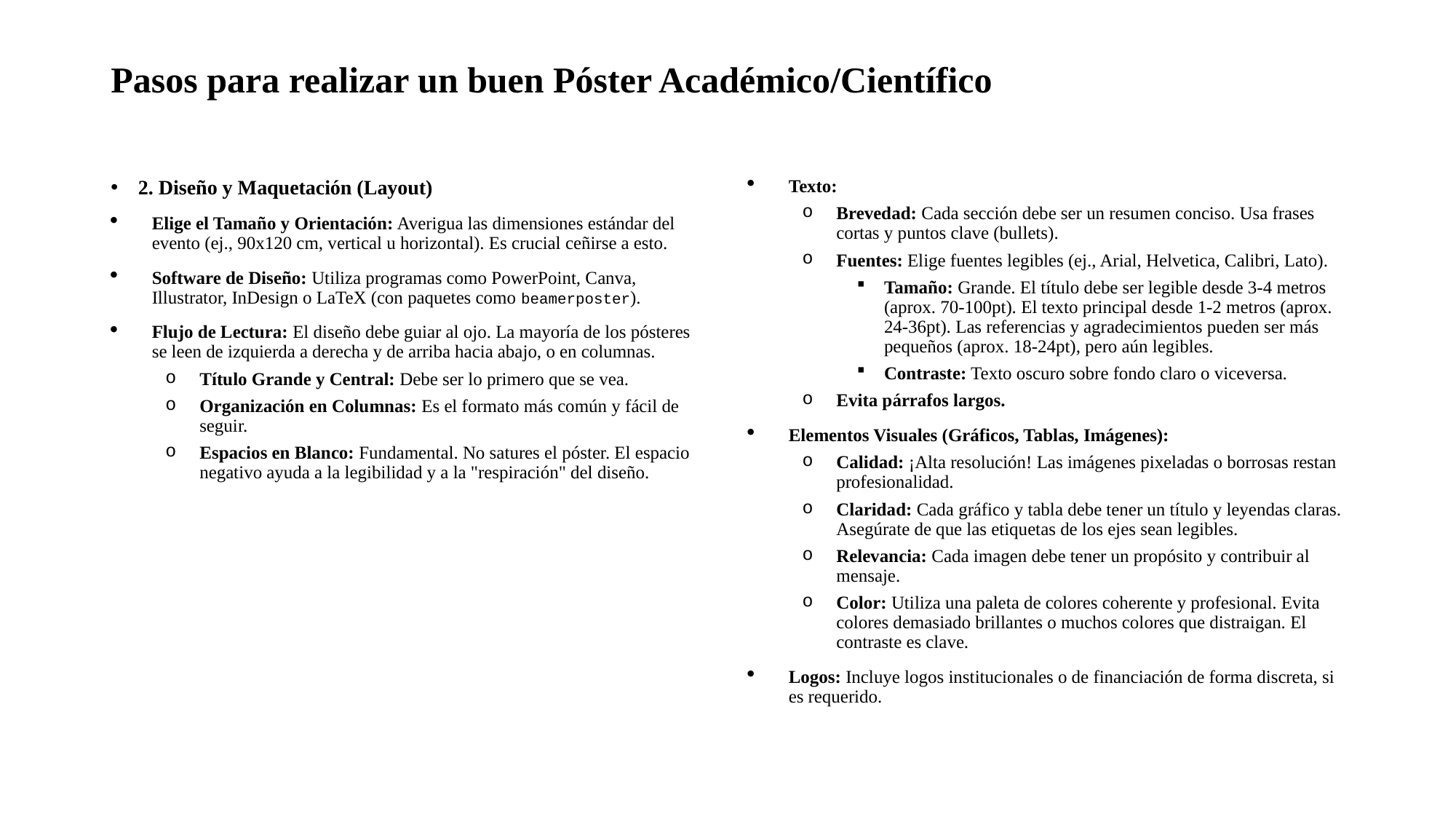

# Pasos para realizar un buen Póster Académico/Científico
2. Diseño y Maquetación (Layout)
Elige el Tamaño y Orientación: Averigua las dimensiones estándar del evento (ej., 90x120 cm, vertical u horizontal). Es crucial ceñirse a esto.
Software de Diseño: Utiliza programas como PowerPoint, Canva, Illustrator, InDesign o LaTeX (con paquetes como beamerposter).
Flujo de Lectura: El diseño debe guiar al ojo. La mayoría de los pósteres se leen de izquierda a derecha y de arriba hacia abajo, o en columnas.
Título Grande y Central: Debe ser lo primero que se vea.
Organización en Columnas: Es el formato más común y fácil de seguir.
Espacios en Blanco: Fundamental. No satures el póster. El espacio negativo ayuda a la legibilidad y a la "respiración" del diseño.

Texto:
Brevedad: Cada sección debe ser un resumen conciso. Usa frases cortas y puntos clave (bullets).
Fuentes: Elige fuentes legibles (ej., Arial, Helvetica, Calibri, Lato).
Tamaño: Grande. El título debe ser legible desde 3-4 metros (aprox. 70-100pt). El texto principal desde 1-2 metros (aprox. 24-36pt). Las referencias y agradecimientos pueden ser más pequeños (aprox. 18-24pt), pero aún legibles.
Contraste: Texto oscuro sobre fondo claro o viceversa.
Evita párrafos largos.
Elementos Visuales (Gráficos, Tablas, Imágenes):
Calidad: ¡Alta resolución! Las imágenes pixeladas o borrosas restan profesionalidad.
Claridad: Cada gráfico y tabla debe tener un título y leyendas claras. Asegúrate de que las etiquetas de los ejes sean legibles.
Relevancia: Cada imagen debe tener un propósito y contribuir al mensaje.
Color: Utiliza una paleta de colores coherente y profesional. Evita colores demasiado brillantes o muchos colores que distraigan. El contraste es clave.
Logos: Incluye logos institucionales o de financiación de forma discreta, si es requerido.